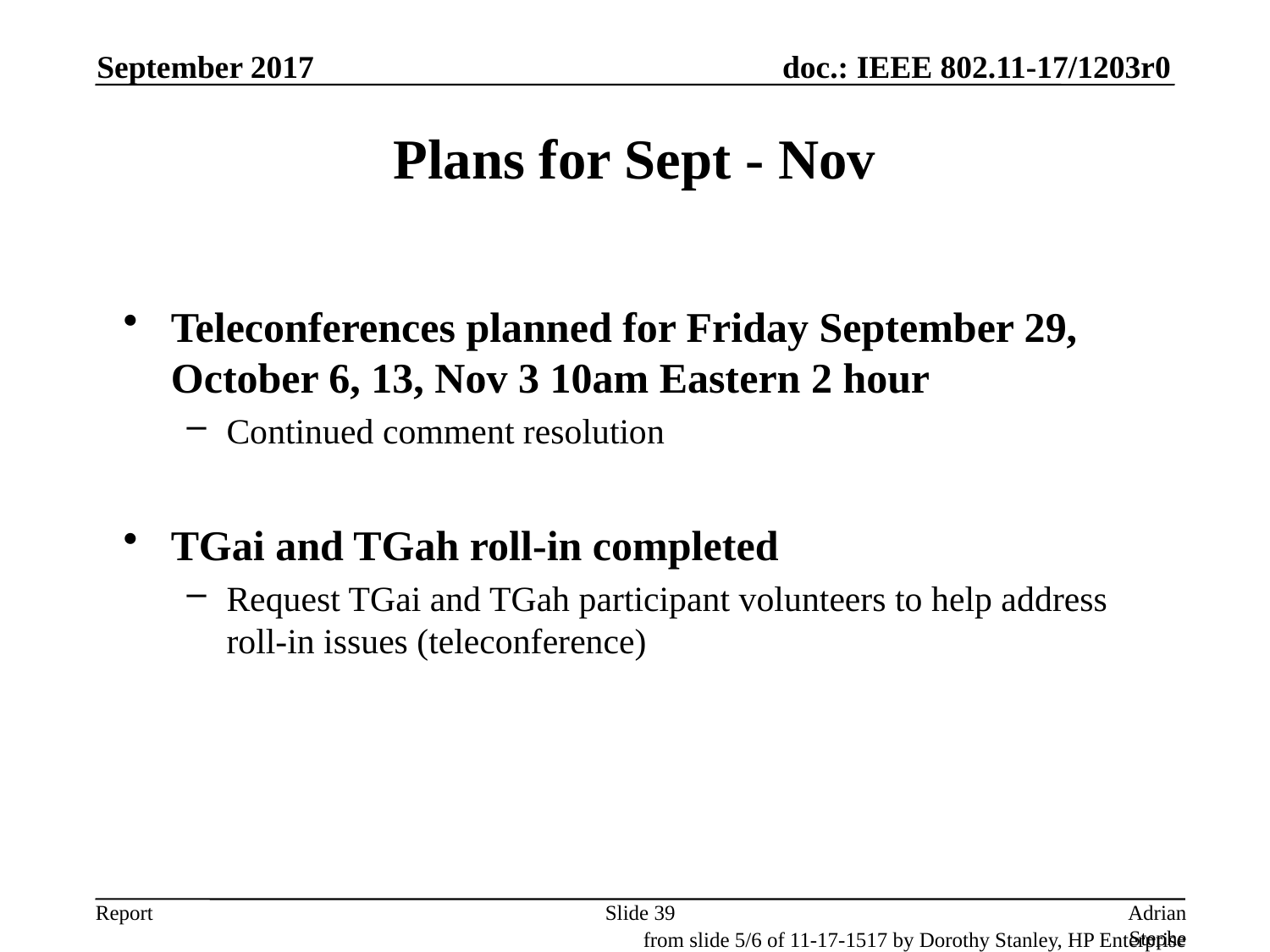

September 2017
# Plans for Sept - Nov
Teleconferences planned for Friday September 29, October 6, 13, Nov 3 10am Eastern 2 hour
Continued comment resolution

TGai and TGah roll-in completed
Request TGai and TGah participant volunteers to help address roll-in issues (teleconference)

Slide 39
Adrian Stephens, Intel Corporation
from slide 5/6 of 11-17-1517 by Dorothy Stanley, HP Enterprise